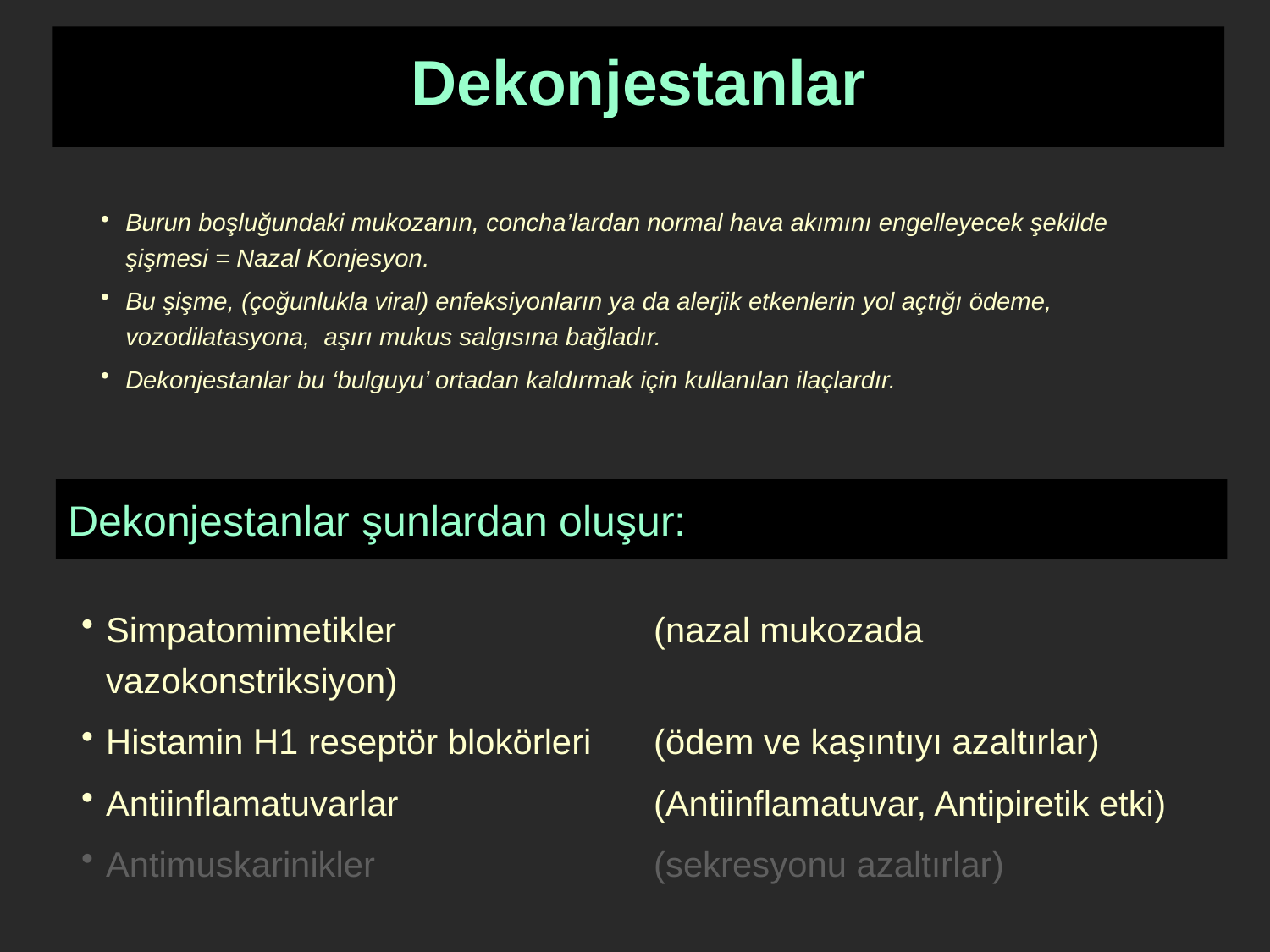

Dekonjestanlar
Burun boşluğundaki mukozanın, concha’lardan normal hava akımını engelleyecek şekilde şişmesi = Nazal Konjesyon.
Bu şişme, (çoğunlukla viral) enfeksiyonların ya da alerjik etkenlerin yol açtığı ödeme, vozodilatasyona,  aşırı mukus salgısına bağladır.
Dekonjestanlar bu ‘bulguyu’ ortadan kaldırmak için kullanılan ilaçlardır.
Dekonjestanlar şunlardan oluşur:
Simpatomimetikler	(nazal mukozada vazokonstriksiyon)
Histamin H1 reseptör blokörleri	(ödem ve kaşıntıyı azaltırlar)
Antiinflamatuvarlar	(Antiinflamatuvar, Antipiretik etki)
Antimuskarinikler	(sekresyonu azaltırlar)